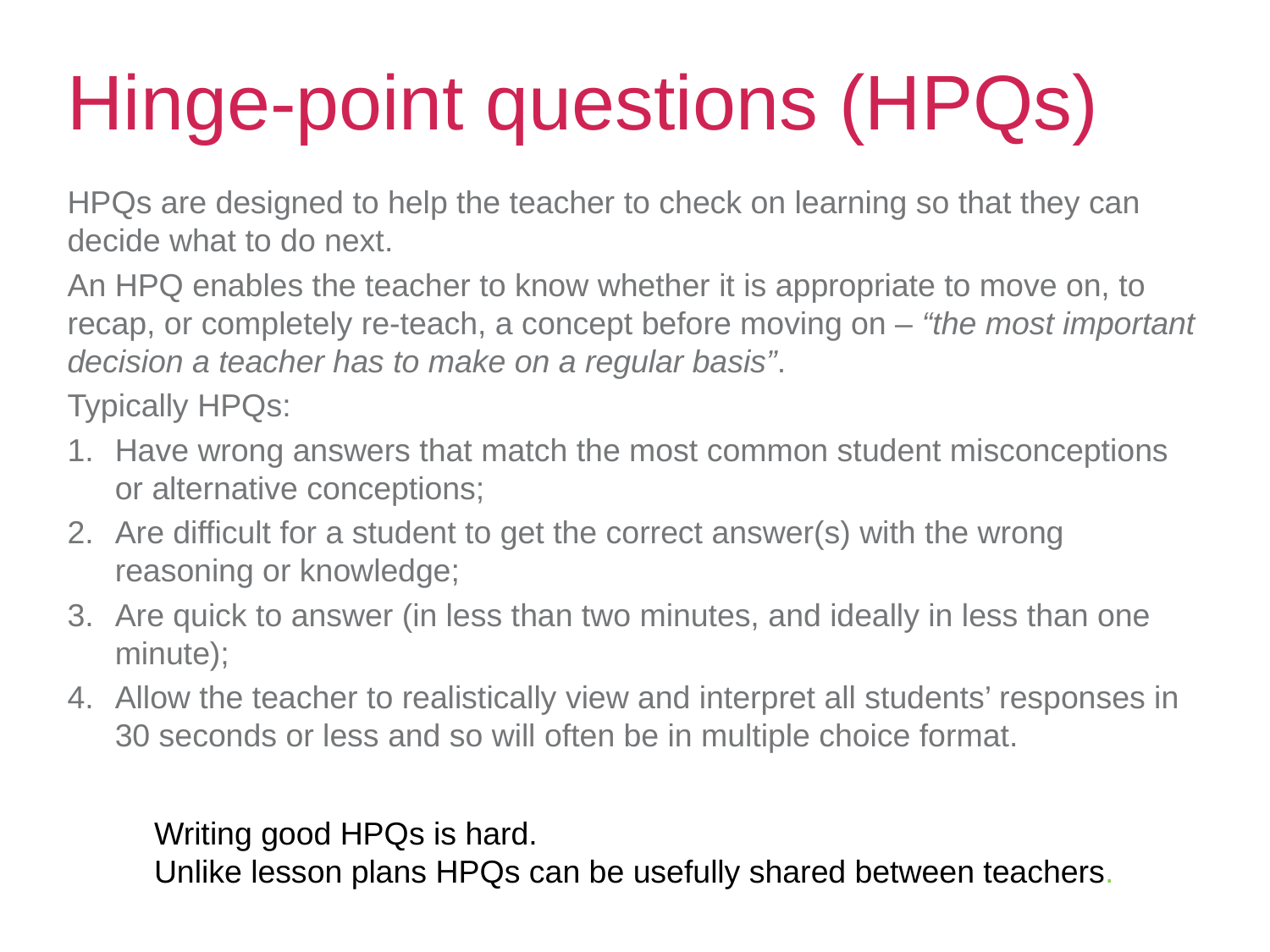

# Hinge-point questions (HPQs)
HPQs are designed to help the teacher to check on learning so that they can decide what to do next.
An HPQ enables the teacher to know whether it is appropriate to move on, to recap, or completely re-teach, a concept before moving on – “the most important decision a teacher has to make on a regular basis”.
Typically HPQs:
Have wrong answers that match the most common student misconceptions or alternative conceptions;
Are difficult for a student to get the correct answer(s) with the wrong reasoning or knowledge;
Are quick to answer (in less than two minutes, and ideally in less than one minute);
Allow the teacher to realistically view and interpret all students’ responses in 30 seconds or less and so will often be in multiple choice format.

e teacher to check on learning so that they can decide what to do next.
Writing good HPQs is hard.
Unlike lesson plans HPQs can be usefully shared between teachers.